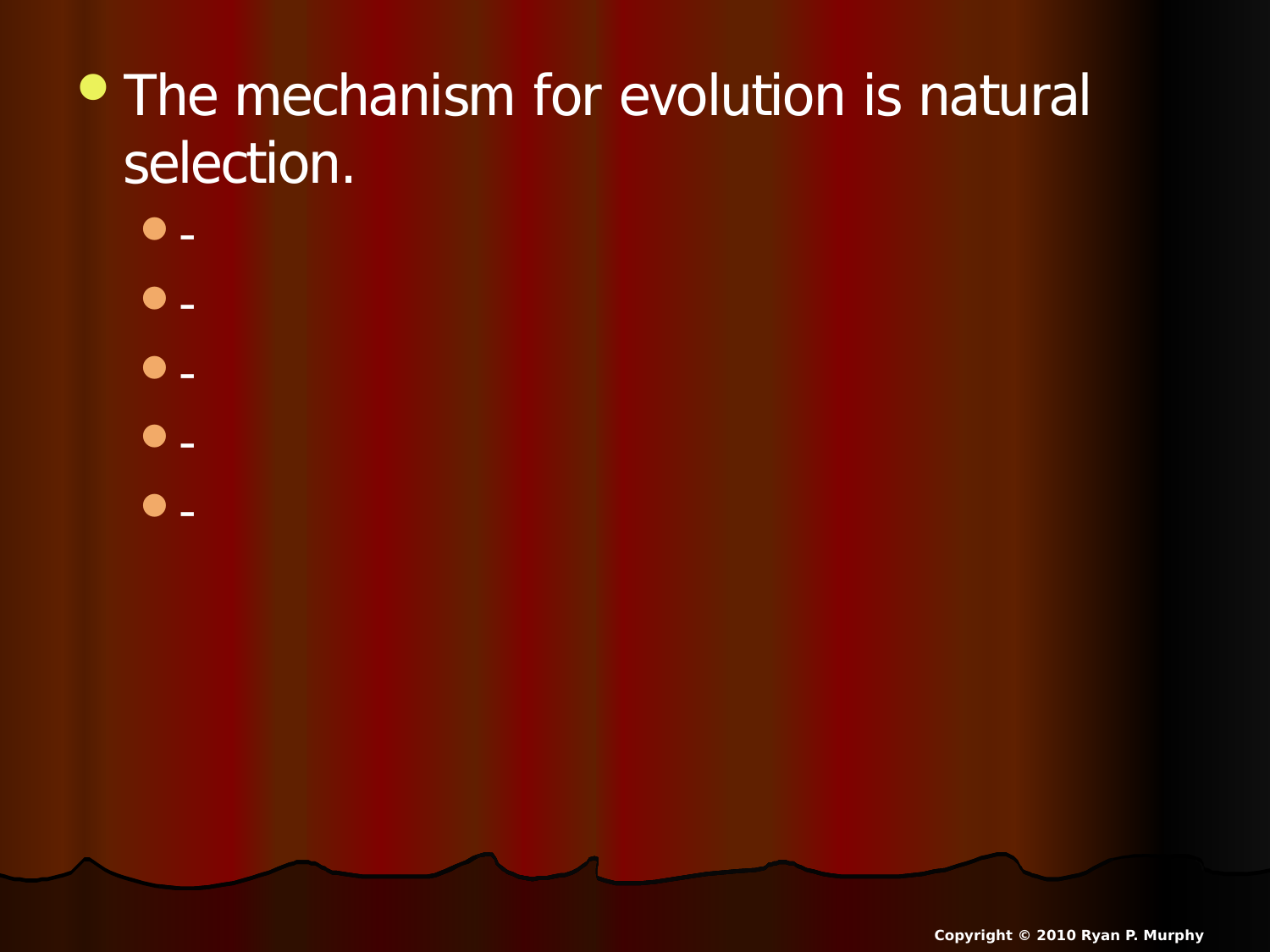

The mechanism for evolution is natural selection.
-
-
-
-
-
Copyright © 2010 Ryan P. Murphy